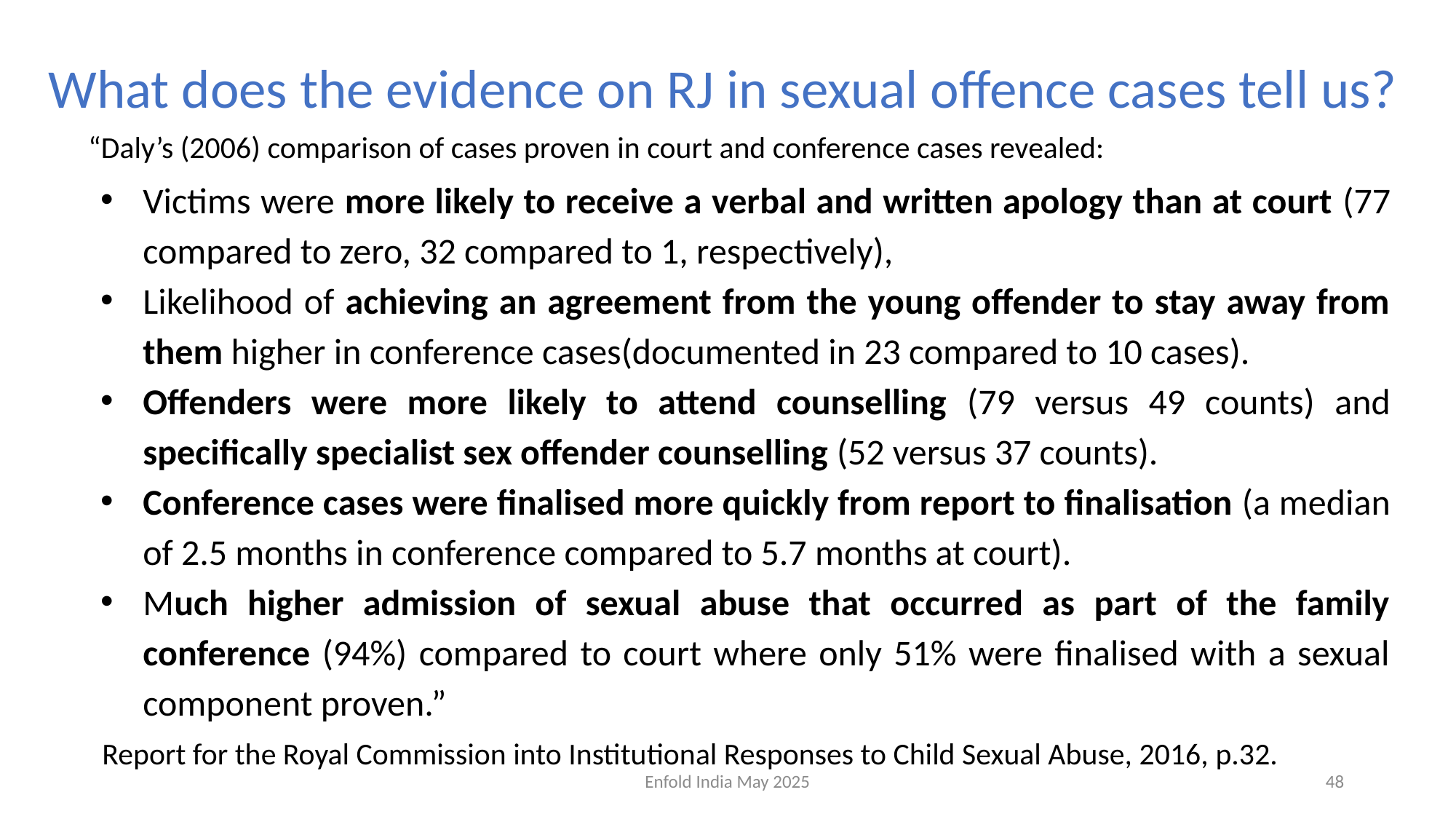

# What does the evidence on RJ in sexual offence cases tell us?
“Daly’s (2006) comparison of cases proven in court and conference cases revealed:
Victims were more likely to receive a verbal and written apology than at court (77 compared to zero, 32 compared to 1, respectively),
Likelihood of achieving an agreement from the young offender to stay away from them higher in conference cases(documented in 23 compared to 10 cases).
Offenders were more likely to attend counselling (79 versus 49 counts) and specifically specialist sex offender counselling (52 versus 37 counts).
Conference cases were finalised more quickly from report to finalisation (a median of 2.5 months in conference compared to 5.7 months at court).
Much higher admission of sexual abuse that occurred as part of the family conference (94%) compared to court where only 51% were finalised with a sexual component proven.”
Report for the Royal Commission into Institutional Responses to Child Sexual Abuse, 2016, p.32.

Enfold India May 2025
48